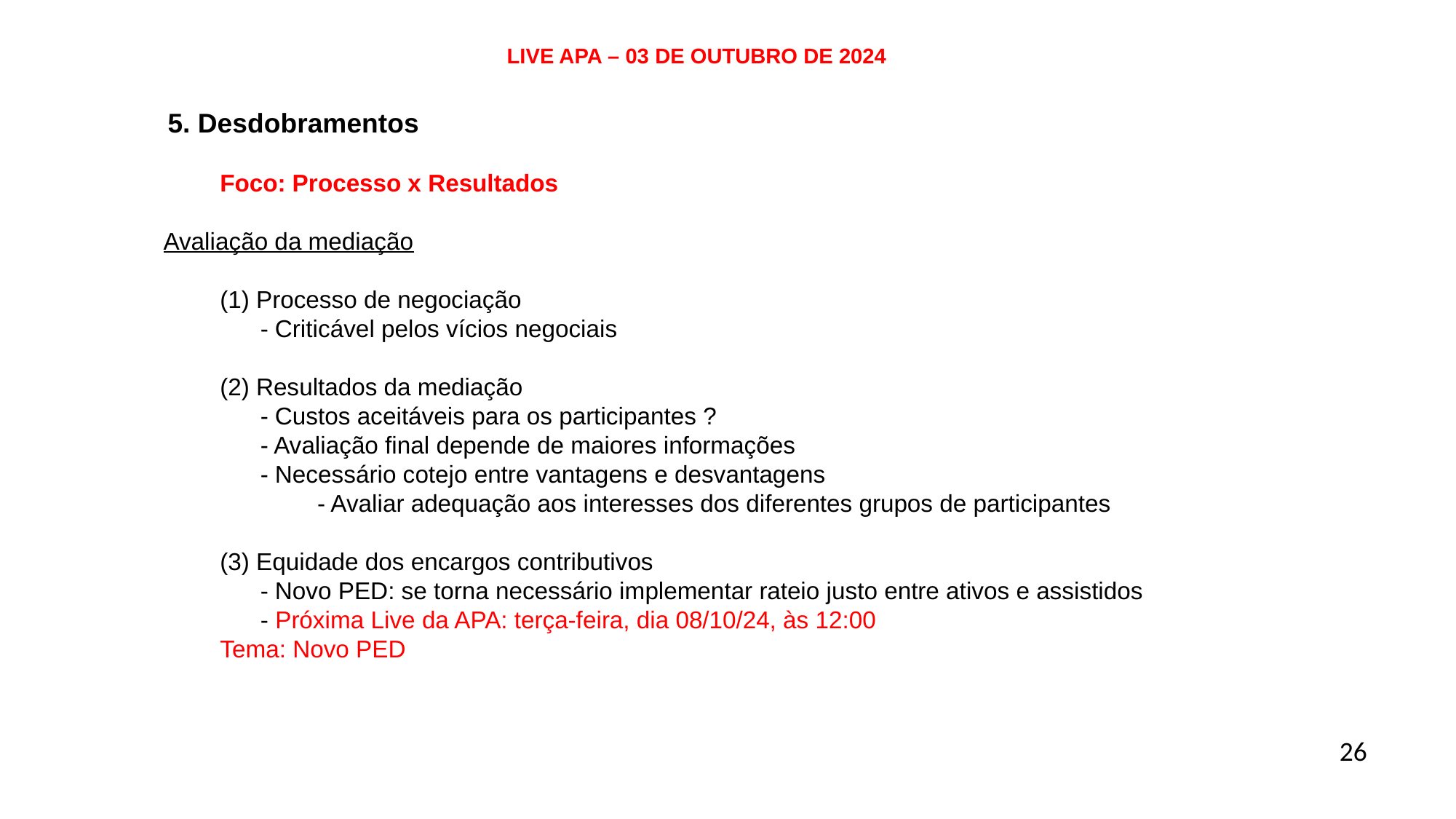

LIVE APA – 03 DE OUTUBRO DE 2024
# 5. Desdobramentos Foco: Processo x Resultados Avaliação da mediação (1) Processo de negociação - Criticável pelos vícios negociais (2) Resultados da mediação - Custos aceitáveis para os participantes ? - Avaliação final depende de maiores informações - Necessário cotejo entre vantagens e desvantagens - Avaliar adequação aos interesses dos diferentes grupos de participantes (3) Equidade dos encargos contributivos - Novo PED: se torna necessário implementar rateio justo entre ativos e assistidos - Próxima Live da APA: terça-feira, dia 08/10/24, às 12:00 Tema: Novo PED
26